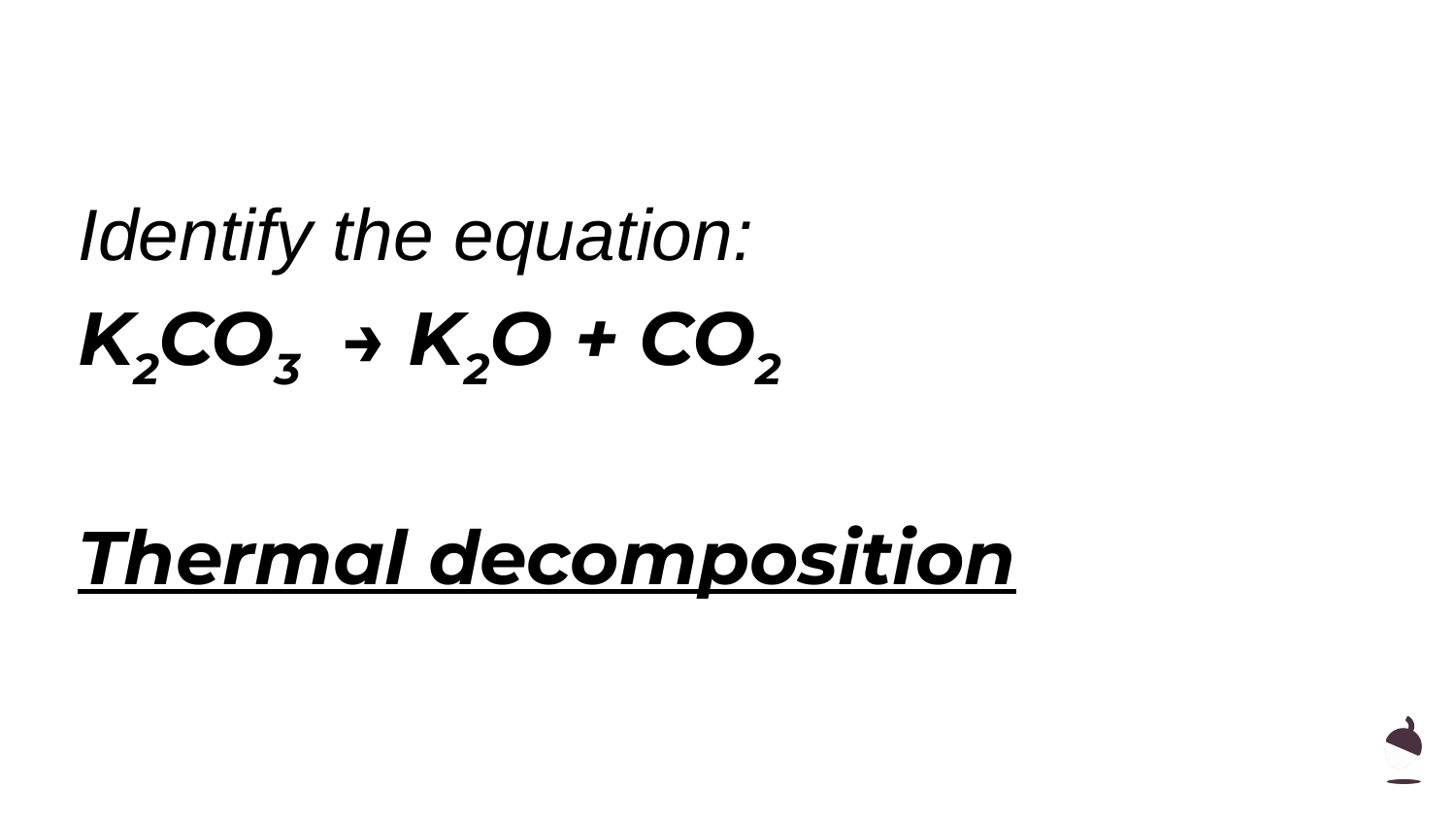

# Identify the equation:
K2CO3  → K2O + CO2

Thermal decomposition